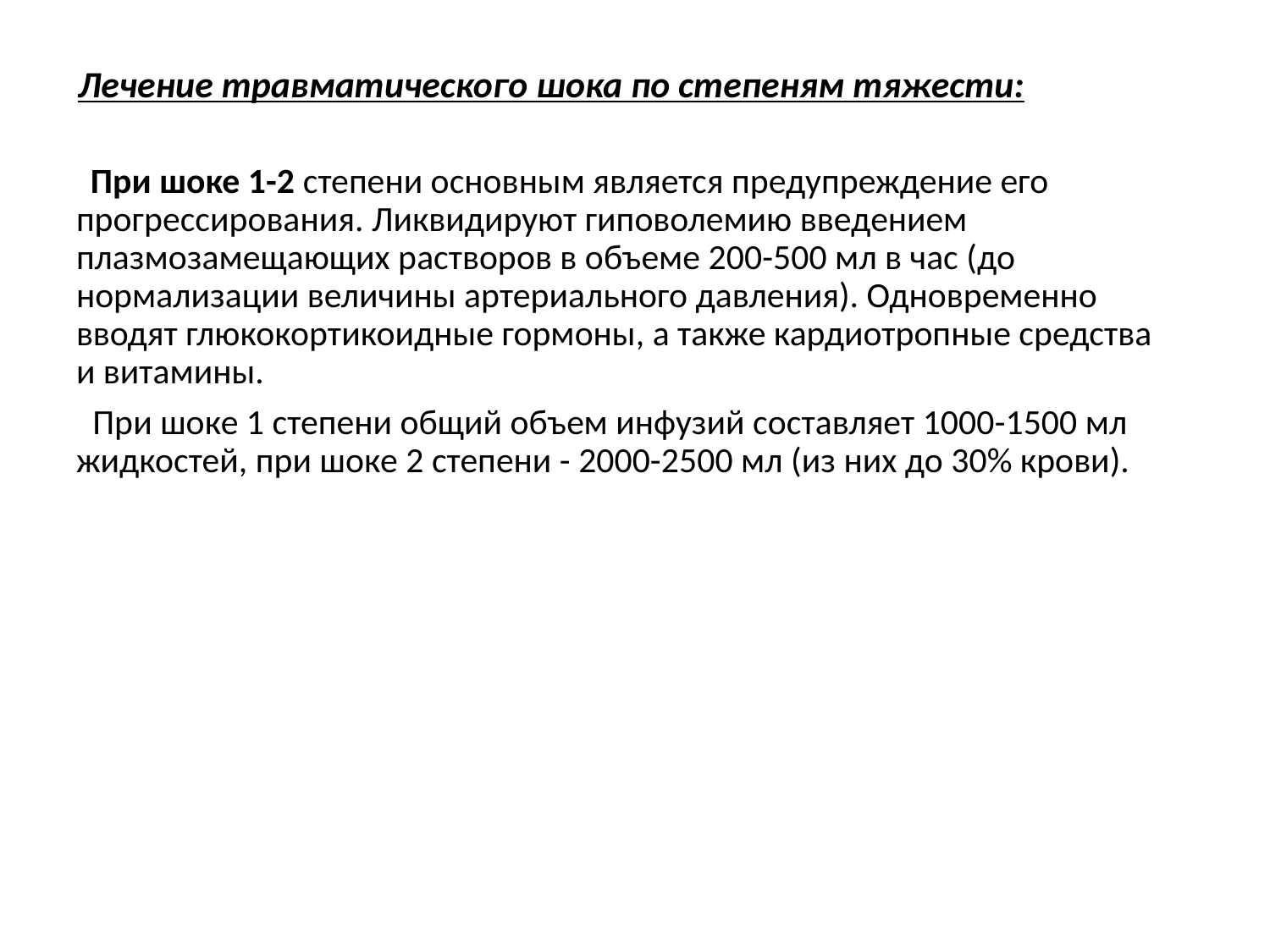

Лечение травматического шока по степеням тяжести:

      При шоке 1-2 степени основным является предупреждение его прогрессирования. Ликвидируют гиповолемию введением плазмозамещающих растворов в объеме 200-500 мл в час (до нормализации величины артериального давления). Одновременно вводят глюкокортикоидные гормоны, а также кардиотропные средства и витамины.
     При шоке 1 степени общий объем инфузий составляет 1000-1500 мл жидкостей, при шоке 2 степени - 2000-2500 мл (из них до 30% крови).